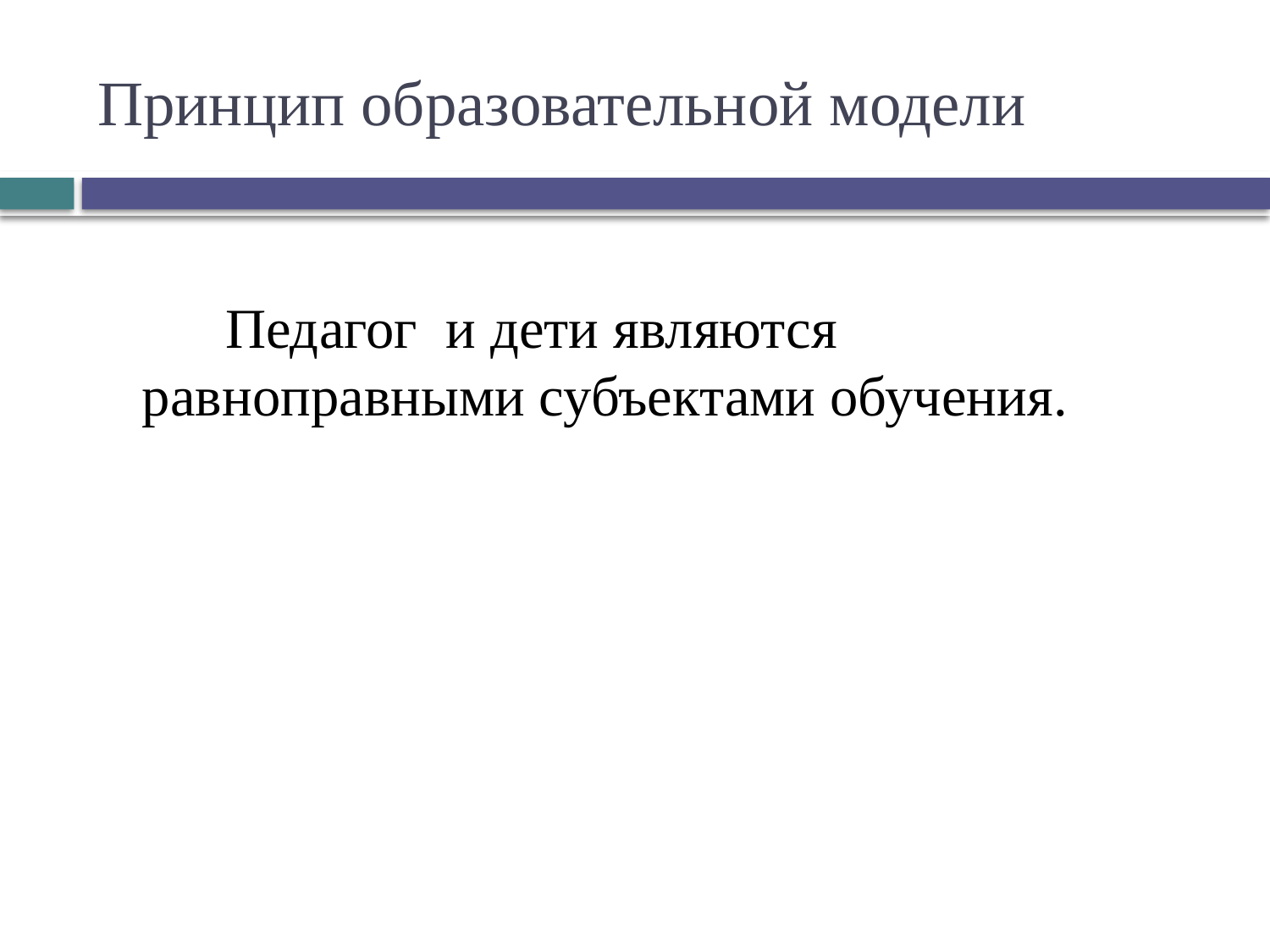

# Принцип образовательной модели

         Педагог  и дети являются равноправными субъектами обучения.